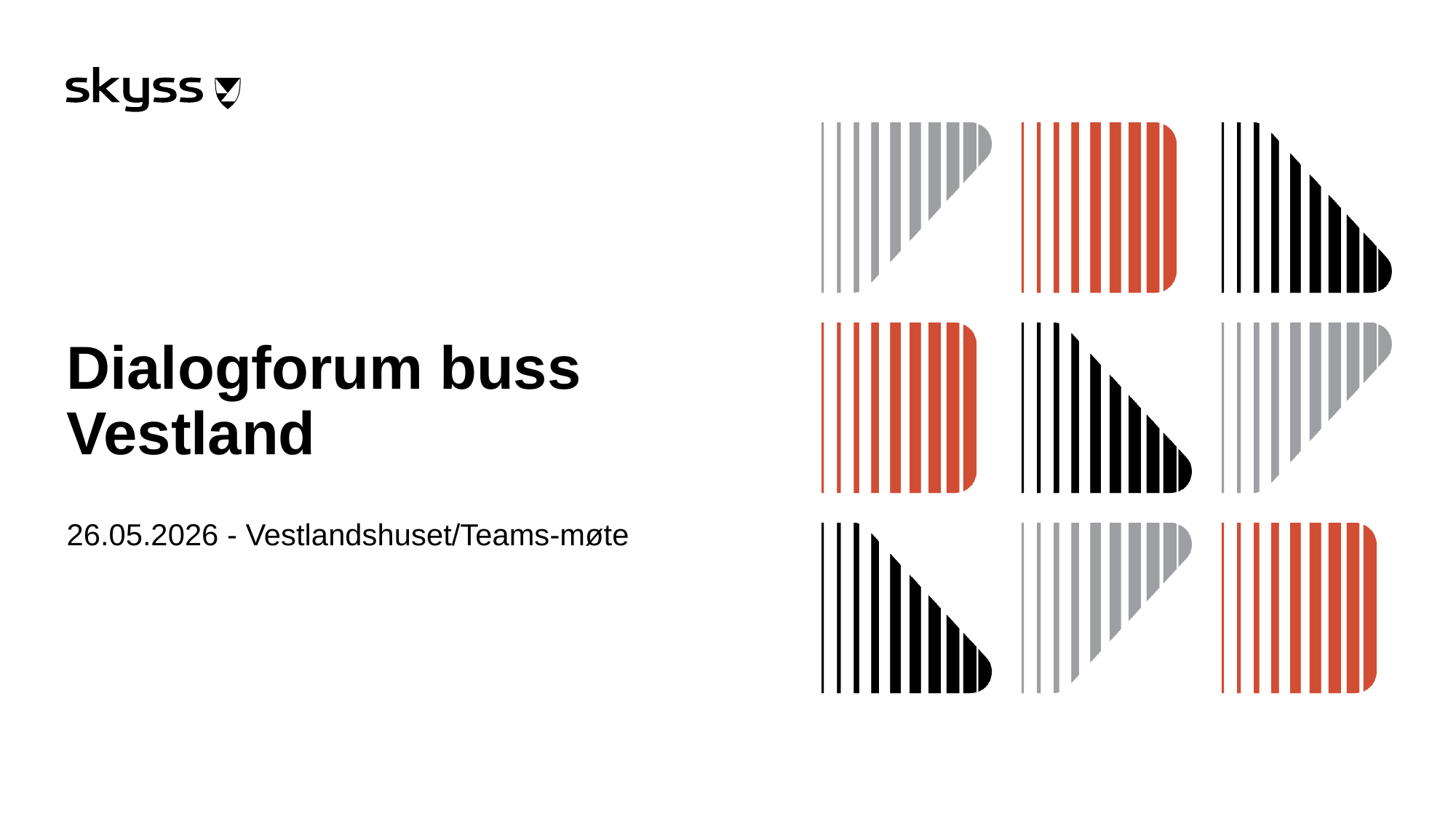

# Dialogforum buss Vestland

26.05.2026 - Vestlandshuset/Teams-møte